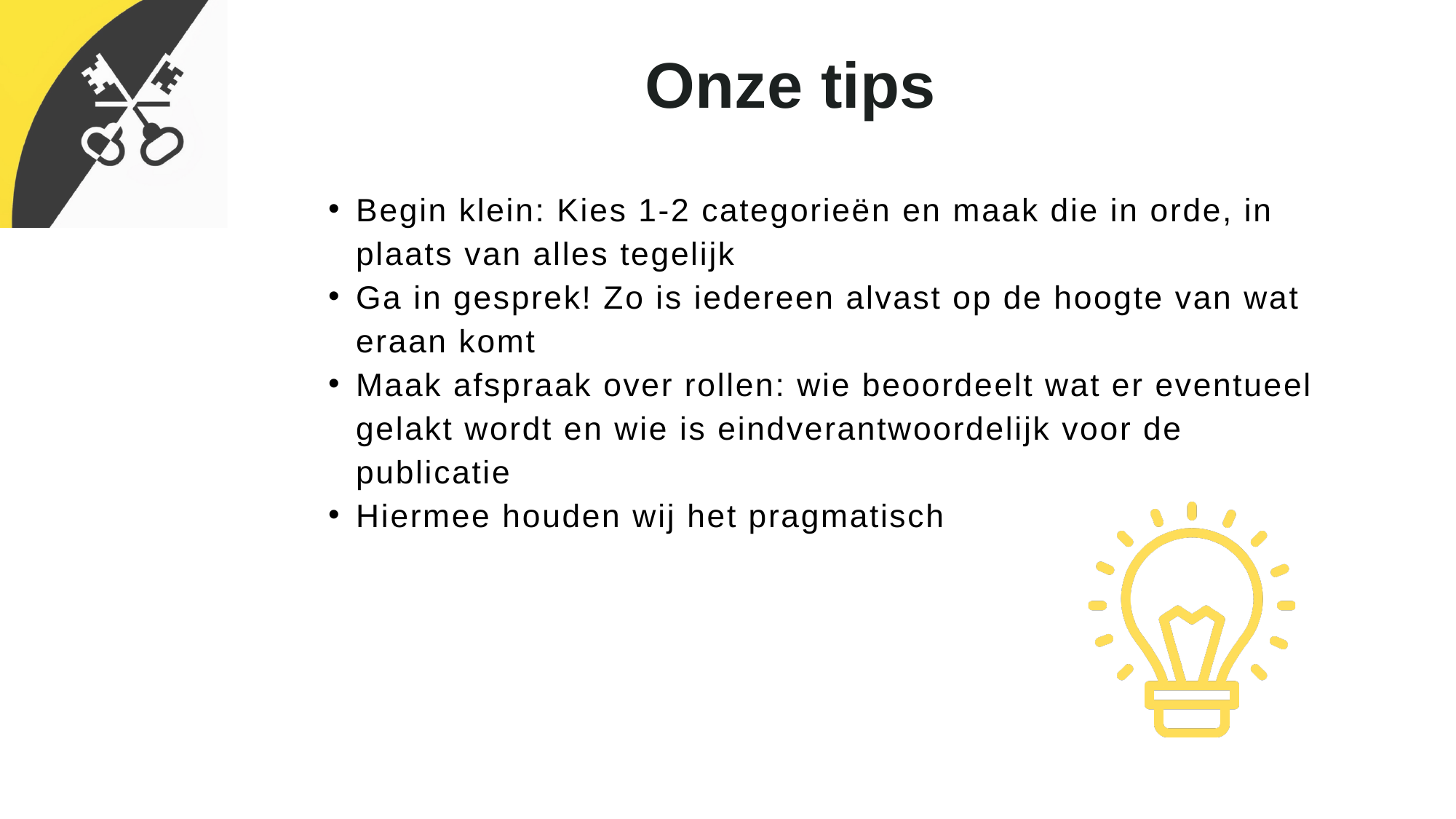

Onze tips
Begin klein: Kies 1-2 categorieën en maak die in orde, in plaats van alles tegelijk
Ga in gesprek! Zo is iedereen alvast op de hoogte van wat eraan komt
Maak afspraak over rollen: wie beoordeelt wat er eventueel gelakt wordt en wie is eindverantwoordelijk voor de publicatie
Hiermee houden wij het pragmatisch